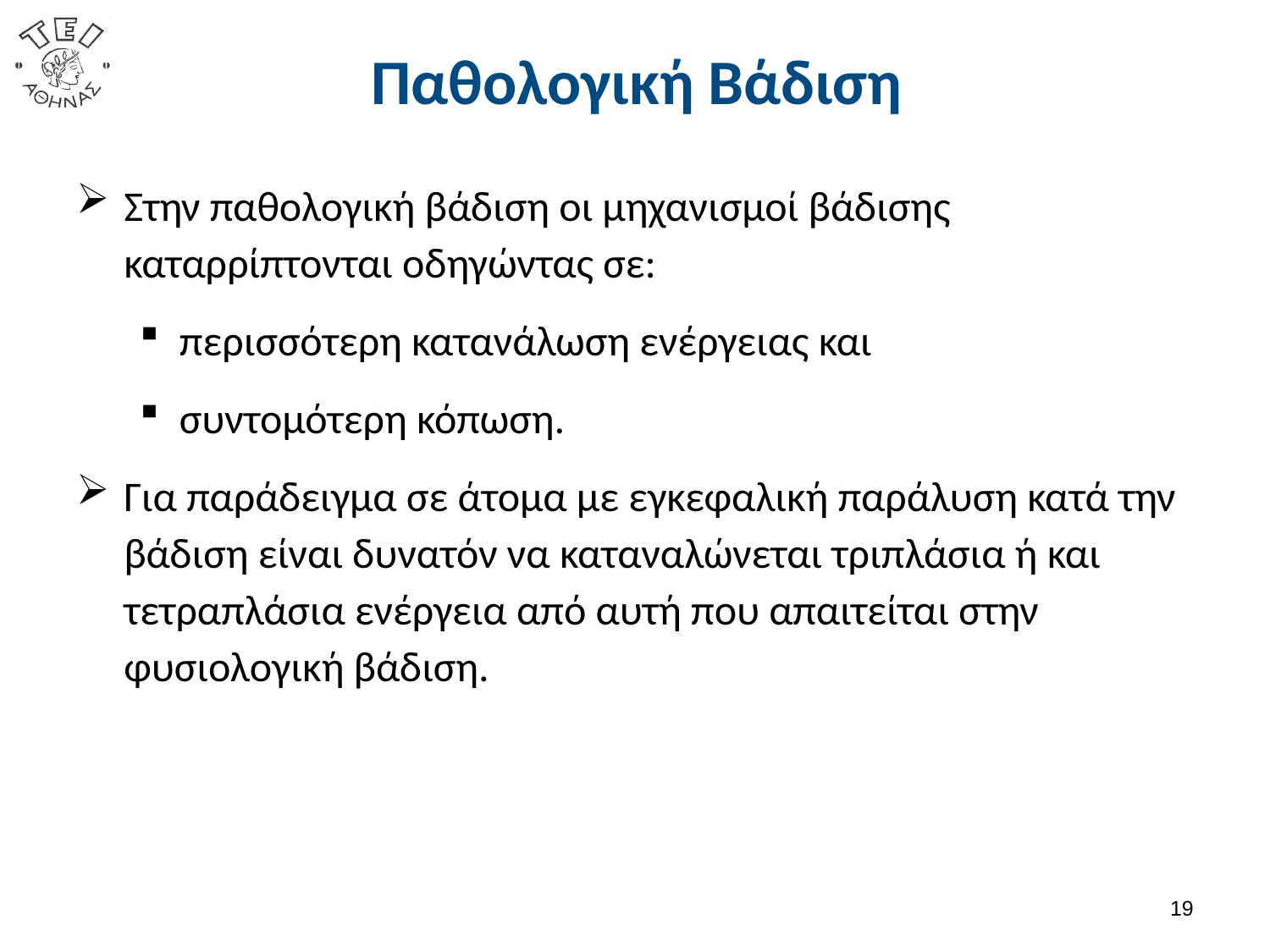

# Παθολογική Βάδιση
Στην παθολογική βάδιση οι μηχανισμοί βάδισης καταρρίπτονται οδηγώντας σε:
περισσότερη κατανάλωση ενέργειας και
συντομότερη κόπωση.
Για παράδειγμα σε άτομα με εγκεφαλική παράλυση κατά την βάδιση είναι δυνατόν να καταναλώνεται τριπλάσια ή και τετραπλάσια ενέργεια από αυτή που απαιτείται στην φυσιολογική βάδιση.

19